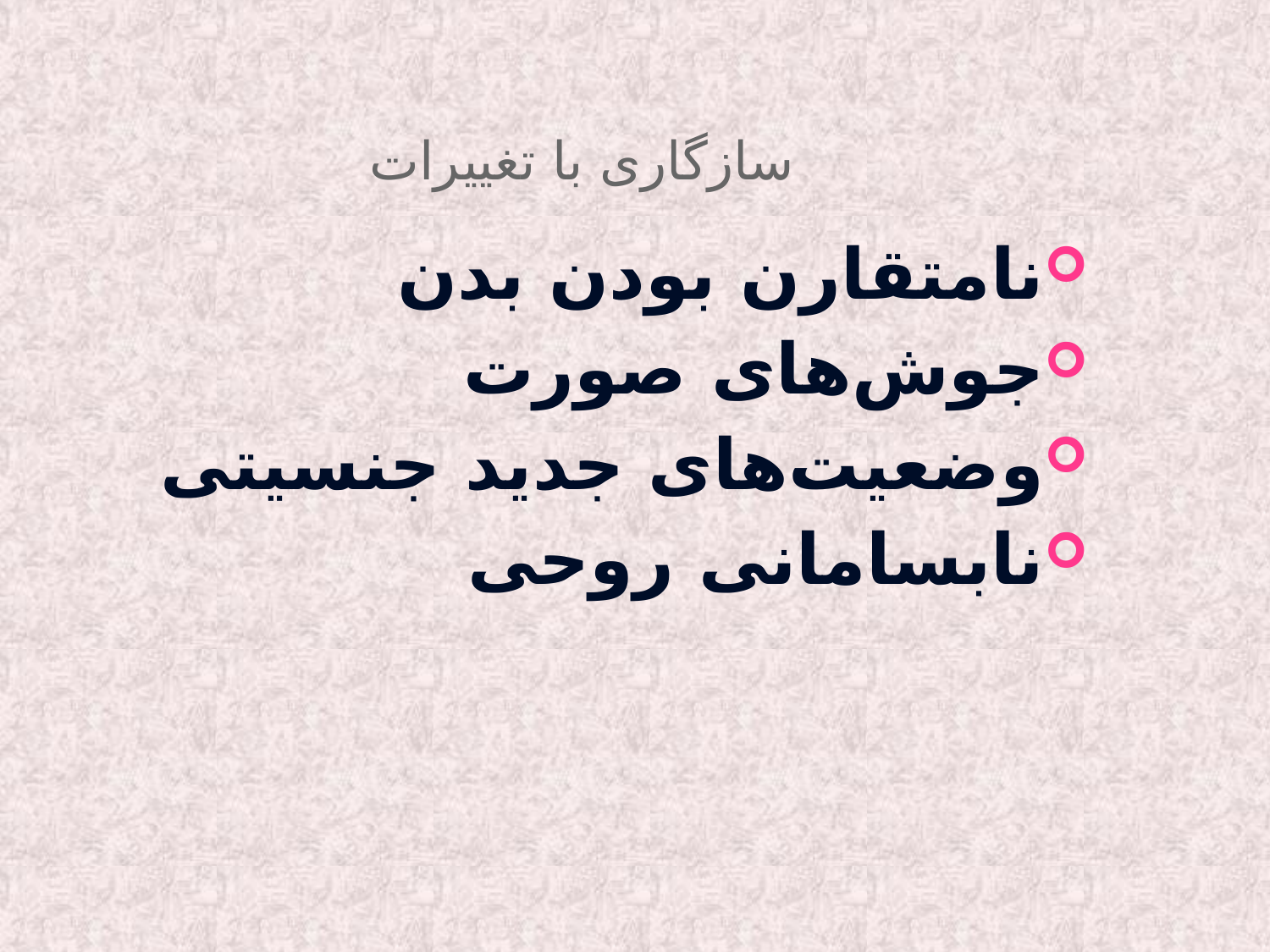

# سازگاری با تغییرات
نامتقارن بودن بدن
جوش‌های صورت
وضعیت‌های جدید جنسیتی
نابسامانی روحی